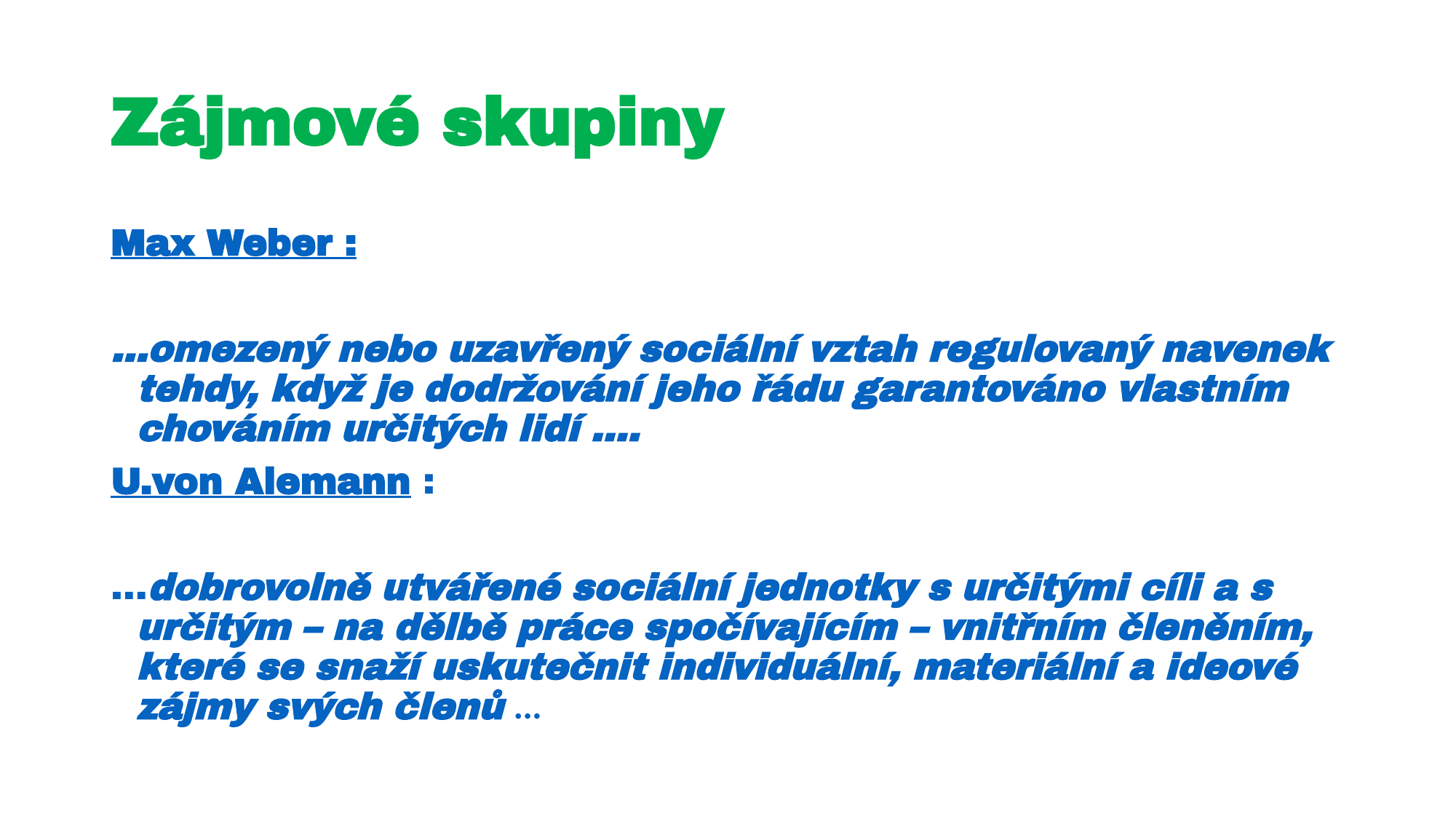

# Zájmové skupiny
Max Weber :

…omezený nebo uzavřený sociální vztah regulovaný navenek tehdy, když je dodržování jeho řádu garantováno vlastním chováním určitých lidí ….
U.von Alemann :

…dobrovolně utvářené sociální jednotky s určitými cíli a s určitým – na dělbě práce spočívajícím – vnitřním členěním, které se snaží uskutečnit individuální, materiální a ideové zájmy svých členů …